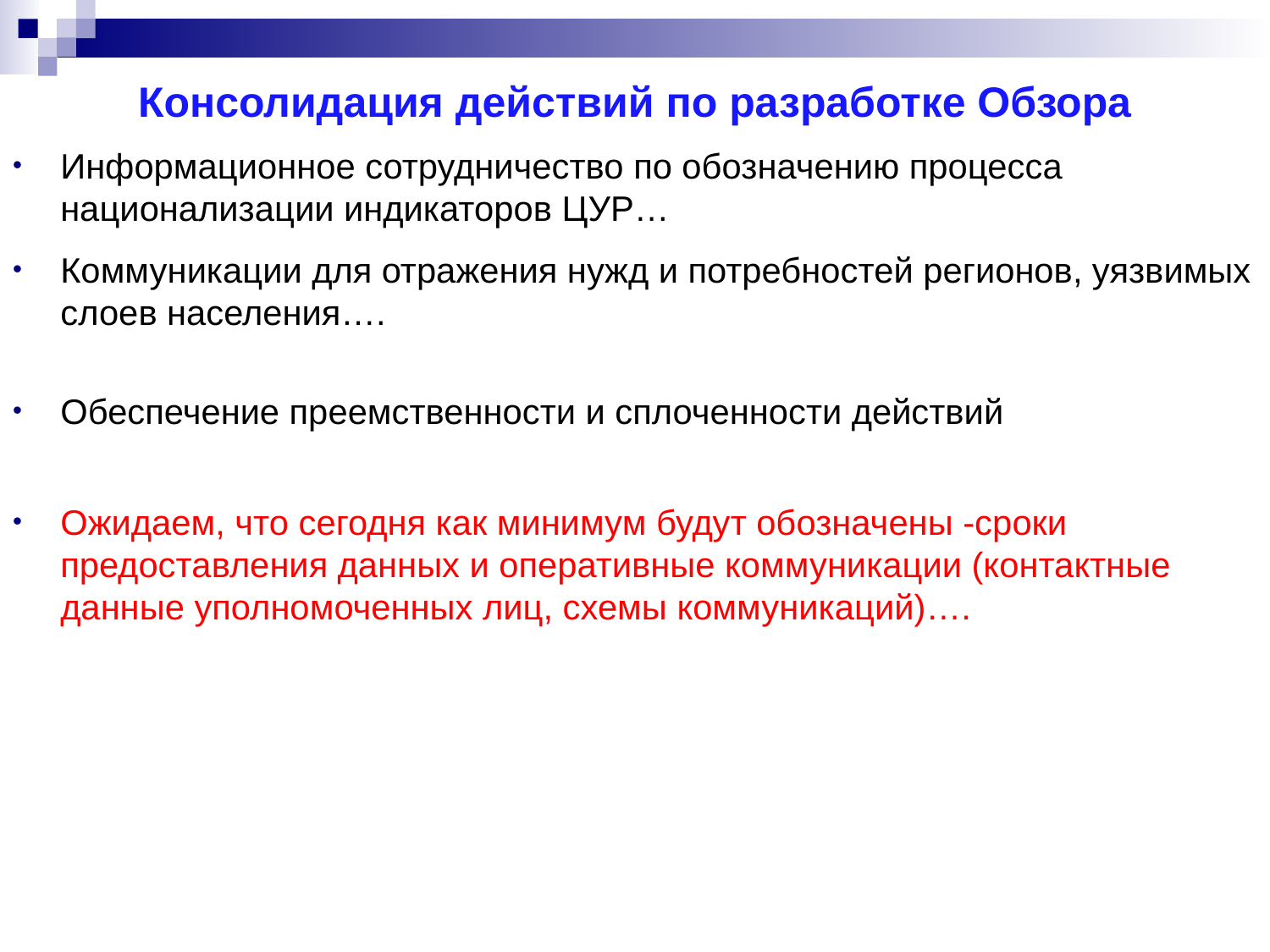

# Консолидация действий по разработке Обзора
Информационное сотрудничество по обозначению процесса национализации индикаторов ЦУР…

Коммуникации для отражения нужд и потребностей регионов, уязвимых слоев населения….

Обеспечение преемственности и сплоченности действий

Ожидаем, что сегодня как минимум будут обозначены -сроки предоставления данных и оперативные коммуникации (контактные данные уполномоченных лиц, схемы коммуникаций)….